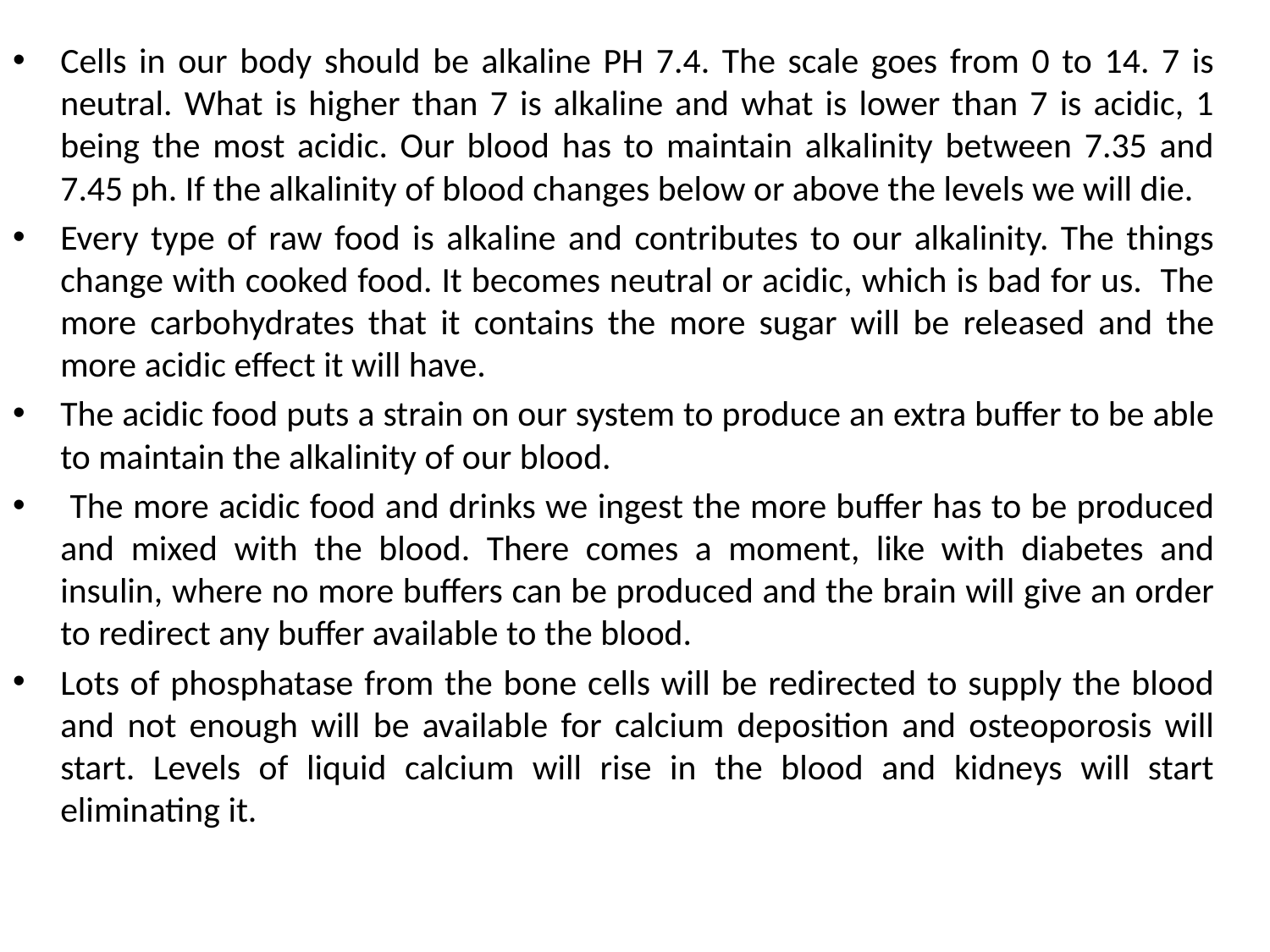

Cells in our body should be alkaline PH 7.4. The scale goes from 0 to 14. 7 is neutral. What is higher than 7 is alkaline and what is lower than 7 is acidic, 1 being the most acidic. Our blood has to maintain alkalinity between 7.35 and 7.45 ph. If the alkalinity of blood changes below or above the levels we will die.
Every type of raw food is alkaline and contributes to our alkalinity. The things change with cooked food. It becomes neutral or acidic, which is bad for us.  The more carbohydrates that it contains the more sugar will be released and the more acidic effect it will have.
The acidic food puts a strain on our system to produce an extra buffer to be able to maintain the alkalinity of our blood.
 The more acidic food and drinks we ingest the more buffer has to be produced and mixed with the blood. There comes a moment, like with diabetes and insulin, where no more buffers can be produced and the brain will give an order to redirect any buffer available to the blood.
Lots of phosphatase from the bone cells will be redirected to supply the blood and not enough will be available for calcium deposition and osteoporosis will start. Levels of liquid calcium will rise in the blood and kidneys will start eliminating it.